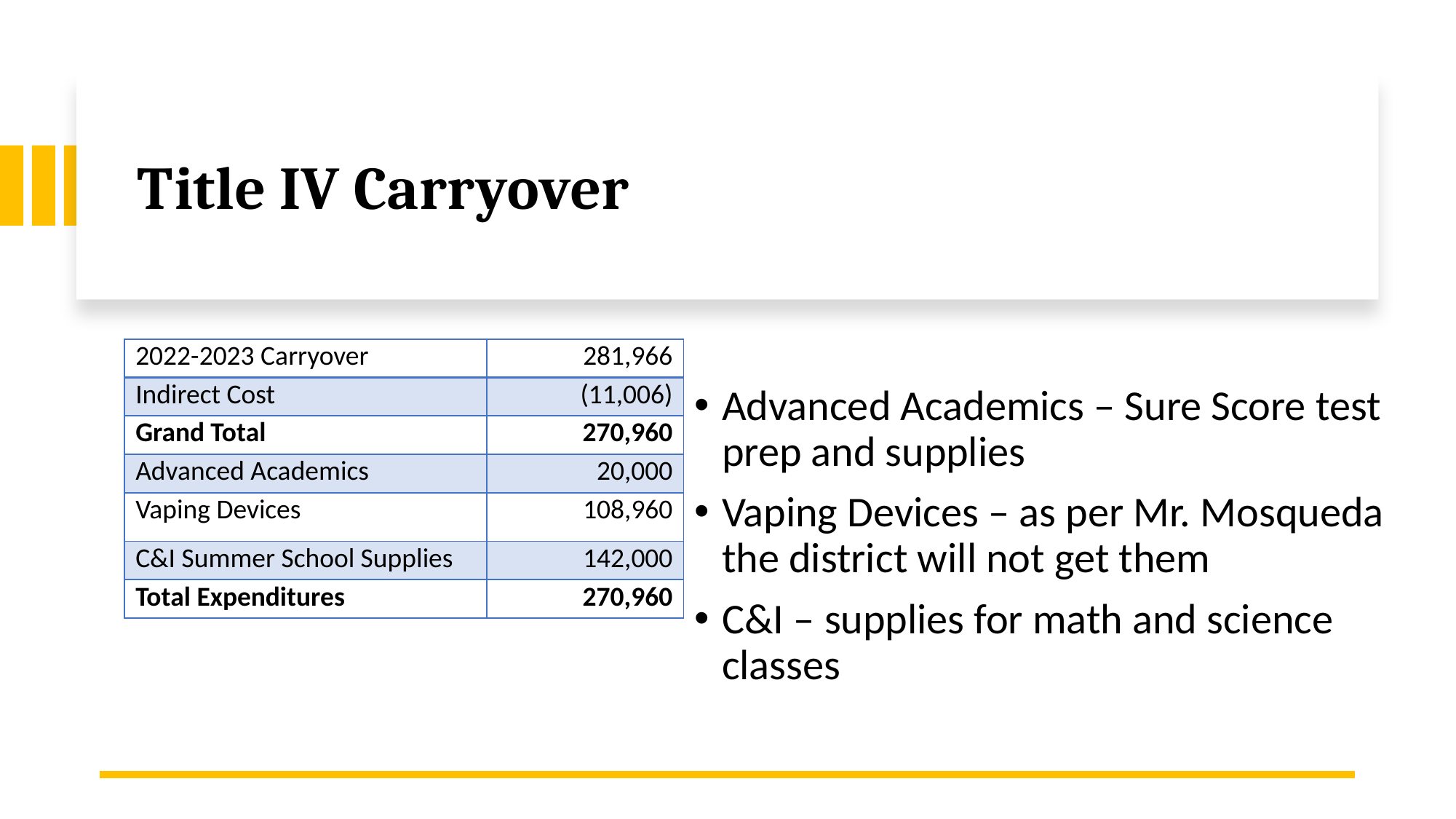

# Title IV Carryover

| 2022-2023 Carryover | 281,966 |
| --- | --- |
| Indirect Cost | (11,006) |
| Grand Total | 270,960 |
| Advanced Academics | 20,000 |
| Vaping Devices | 108,960 |
| C&I Summer School Supplies | 142,000 |
| Total Expenditures | 270,960 |
Advanced Academics – Sure Score test prep and supplies
Vaping Devices – as per Mr. Mosqueda the district will not get them
C&I – supplies for math and science classes